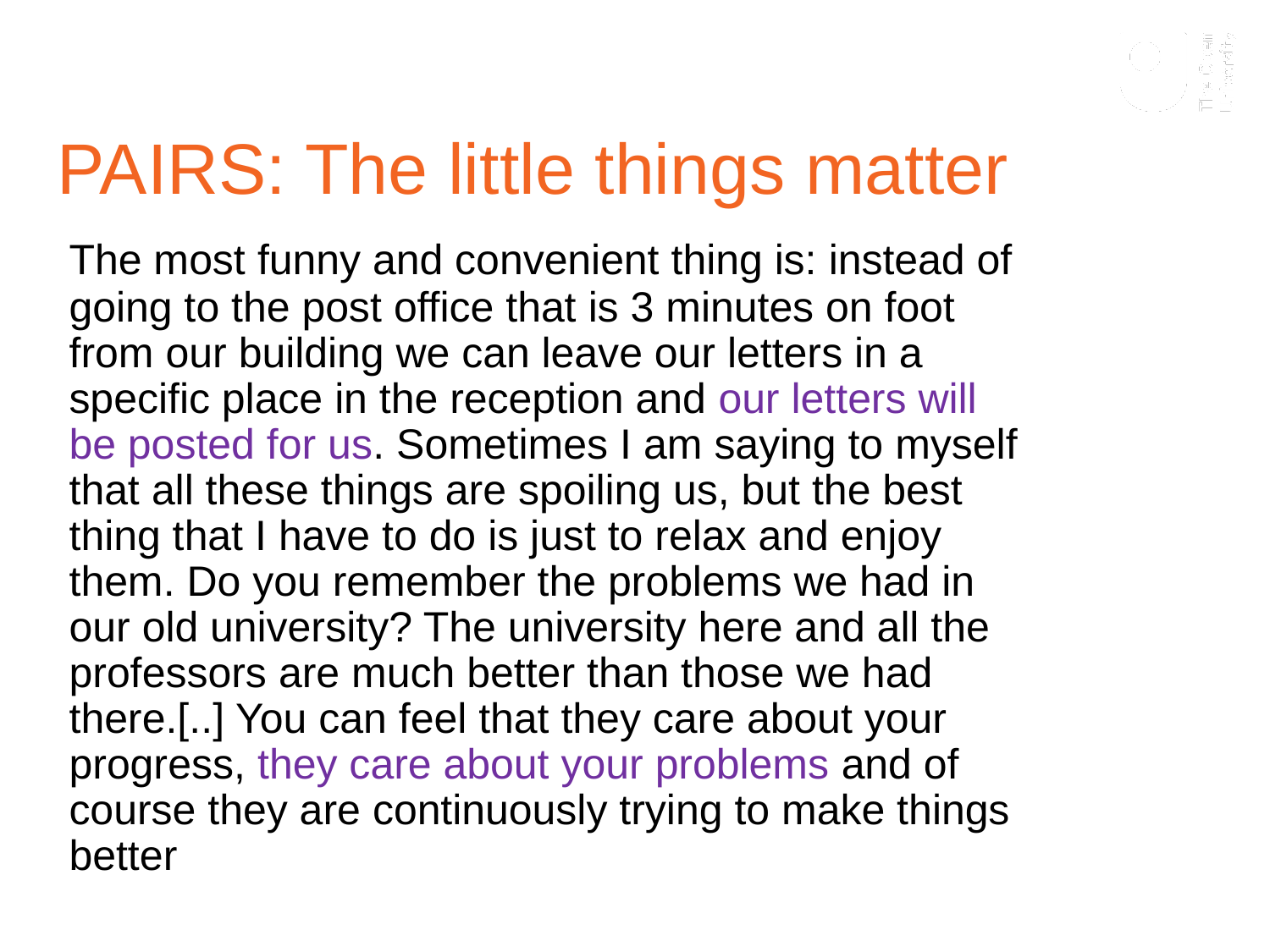

# PAIRS: The little things matter ..
	The most funny and convenient thing is: instead of going to the post office that is 3 minutes on foot from our building we can leave our letters in a specific place in the reception and our letters will be posted for us. Sometimes I am saying to myself that all these things are spoiling us, but the best thing that I have to do is just to relax and enjoy them. Do you remember the problems we had in our old university? The university here and all the professors are much better than those we had there.[..] You can feel that they care about your progress, they care about your problems and of course they are continuously trying to make things better